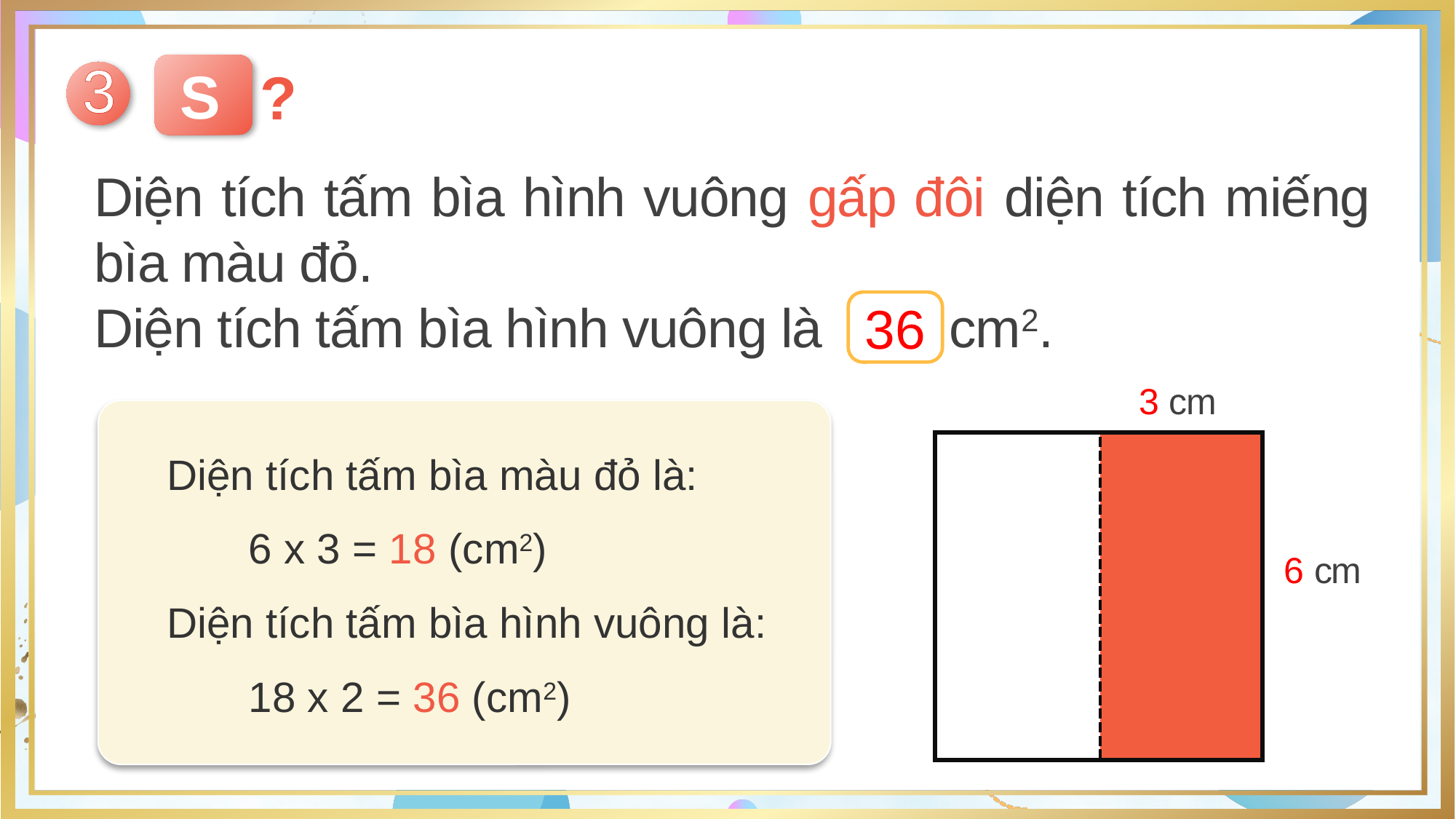

3

Số
?

Diện tích tấm bìa hình vuông gấp đôi diện tích miếng bìa màu đỏ.
Diện tích tấm bìa hình vuông là         cm2.
?
36
3 cm

Diện tích tấm bìa màu đỏ là:

6 x 3 = 18 (cm2)
6 cm
Diện tích tấm bìa hình vuông là:
18 x 2 = 36 (cm2)